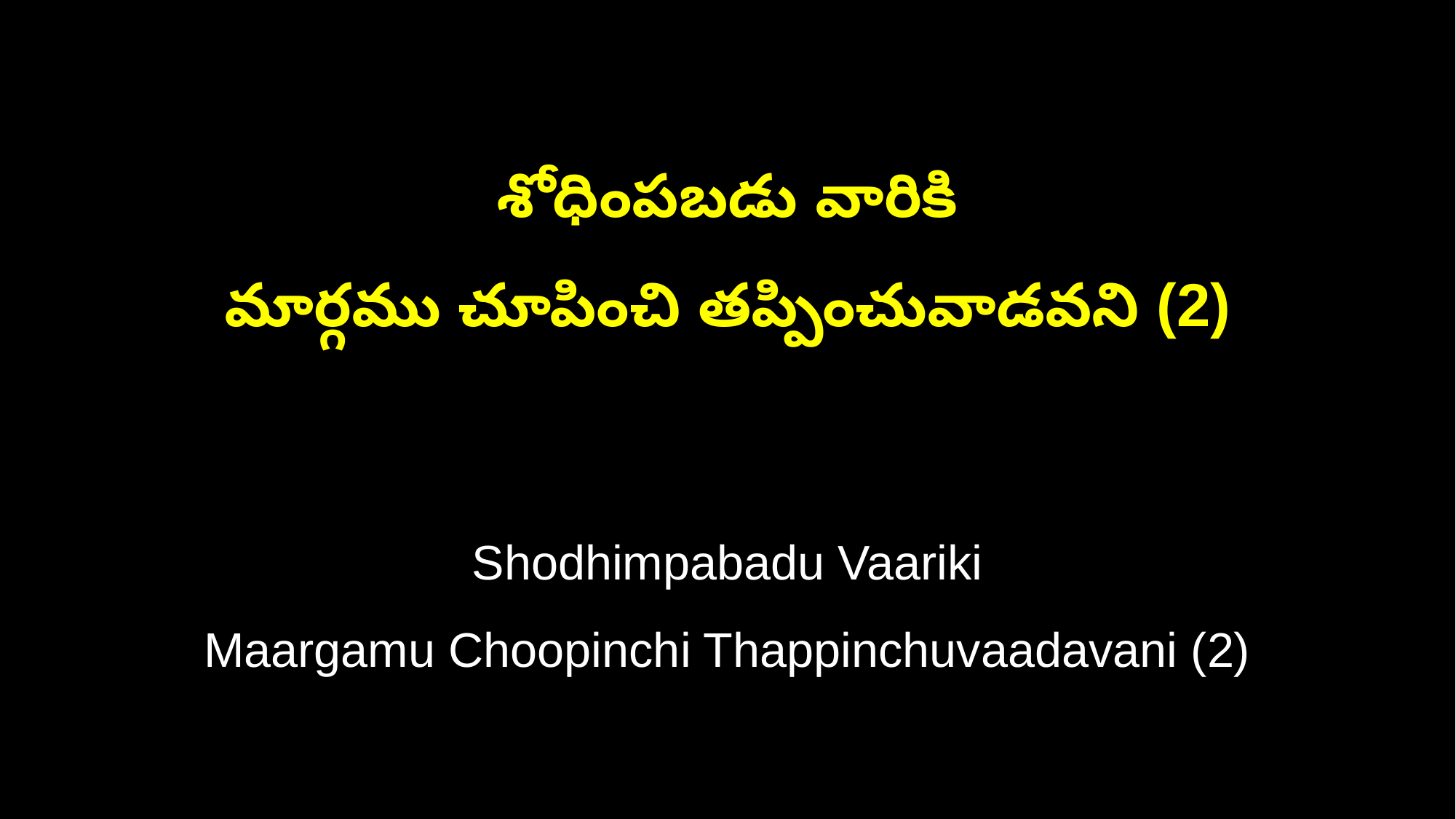

శోధింపబడు వారికి
మార్గము చూపించి తప్పించువాడవని (2)
Shodhimpabadu Vaariki
Maargamu Choopinchi Thappinchuvaadavani (2)